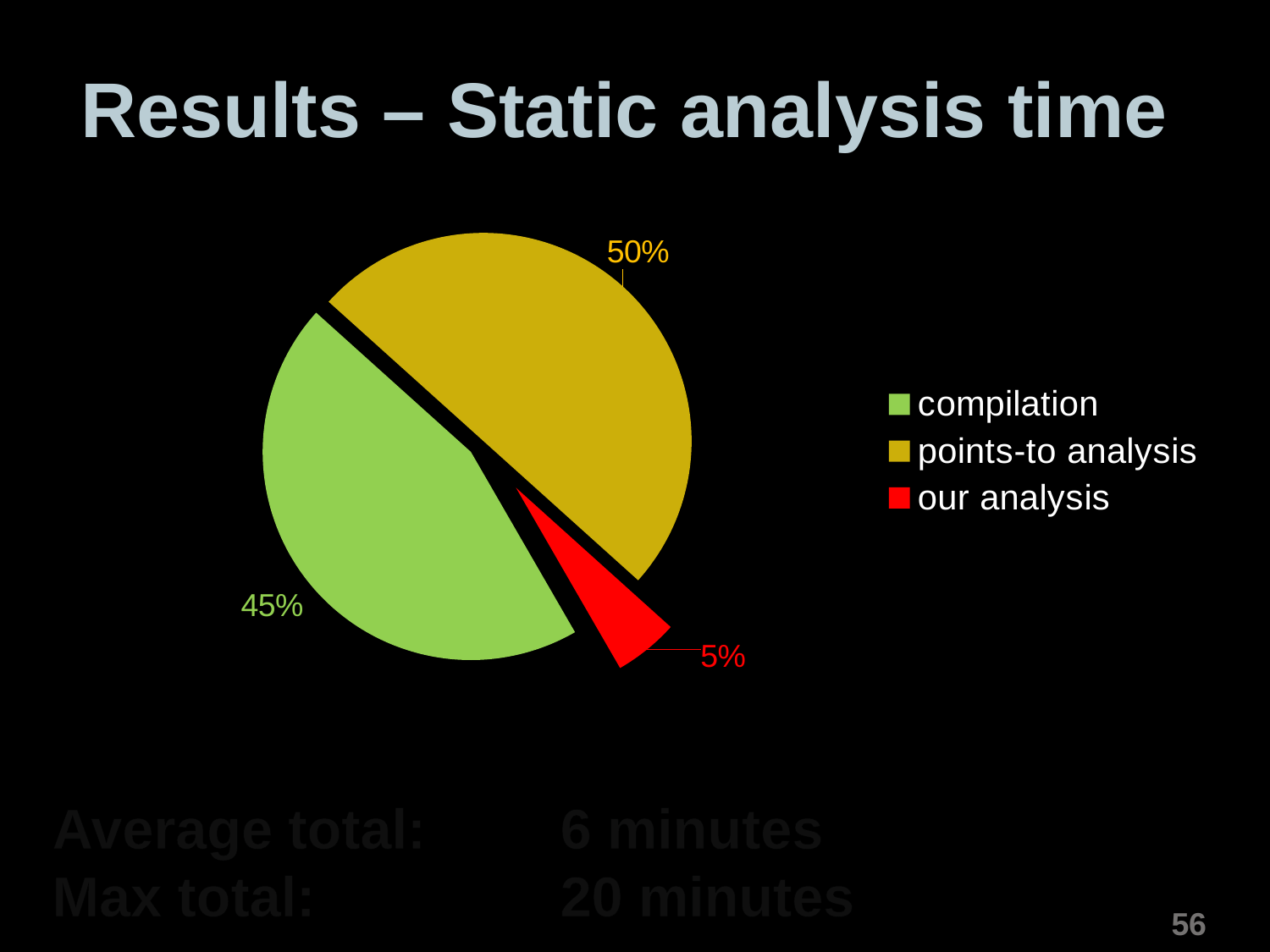

Results – Static analysis time

### Chart

| Category | compilation |
|---|---|
| compilation | 45.0 |
| points-to analysis | 50.0 |
| our analysis | 5.0 |
Average total: 	6 minutes
Max total:  		20 minutes
56